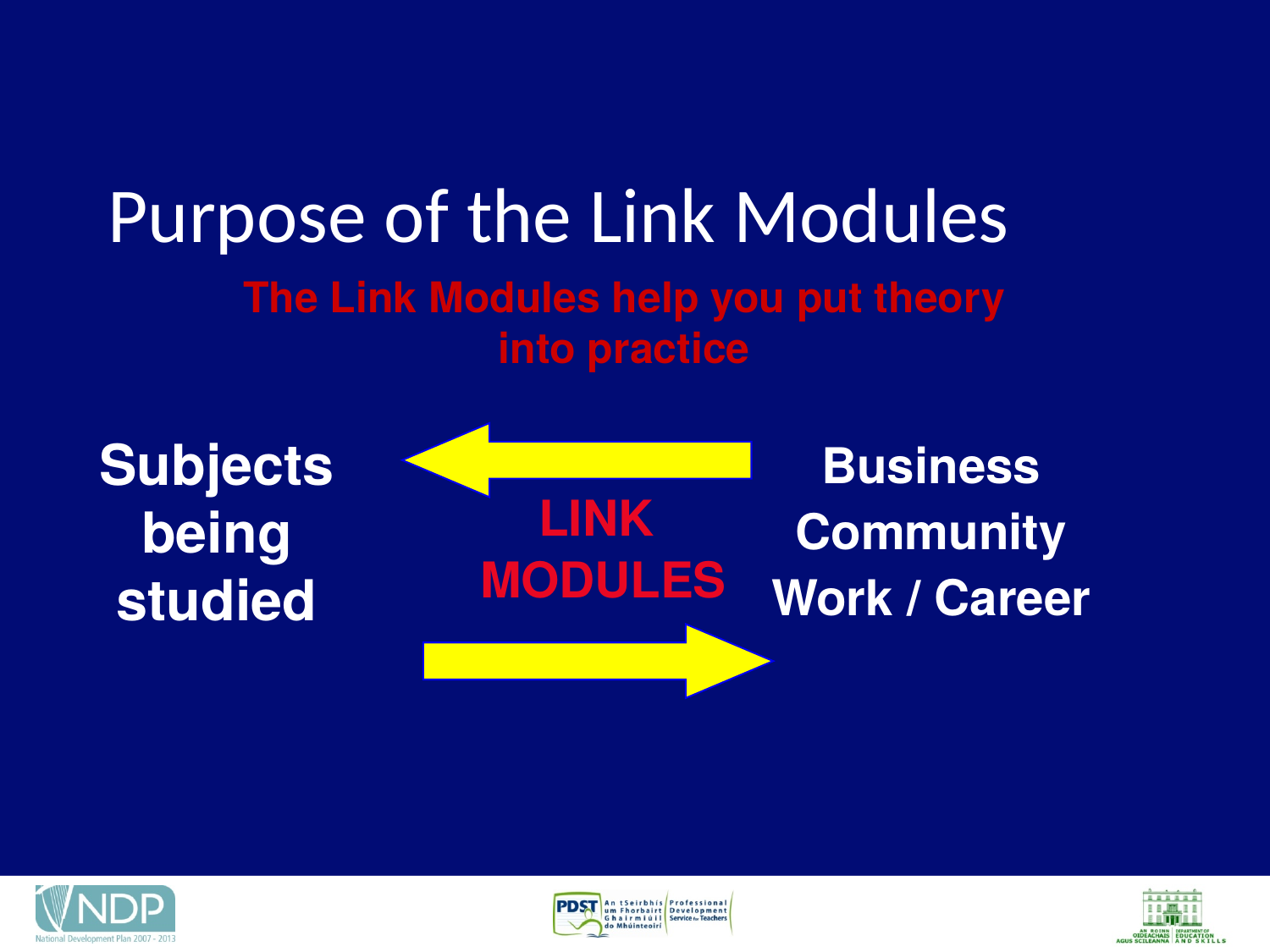

# Purpose of the Link Modules
The Link Modules help you put theory into practice
Subjects being studied

Business
Community
Work / Career
LINK
MODULES